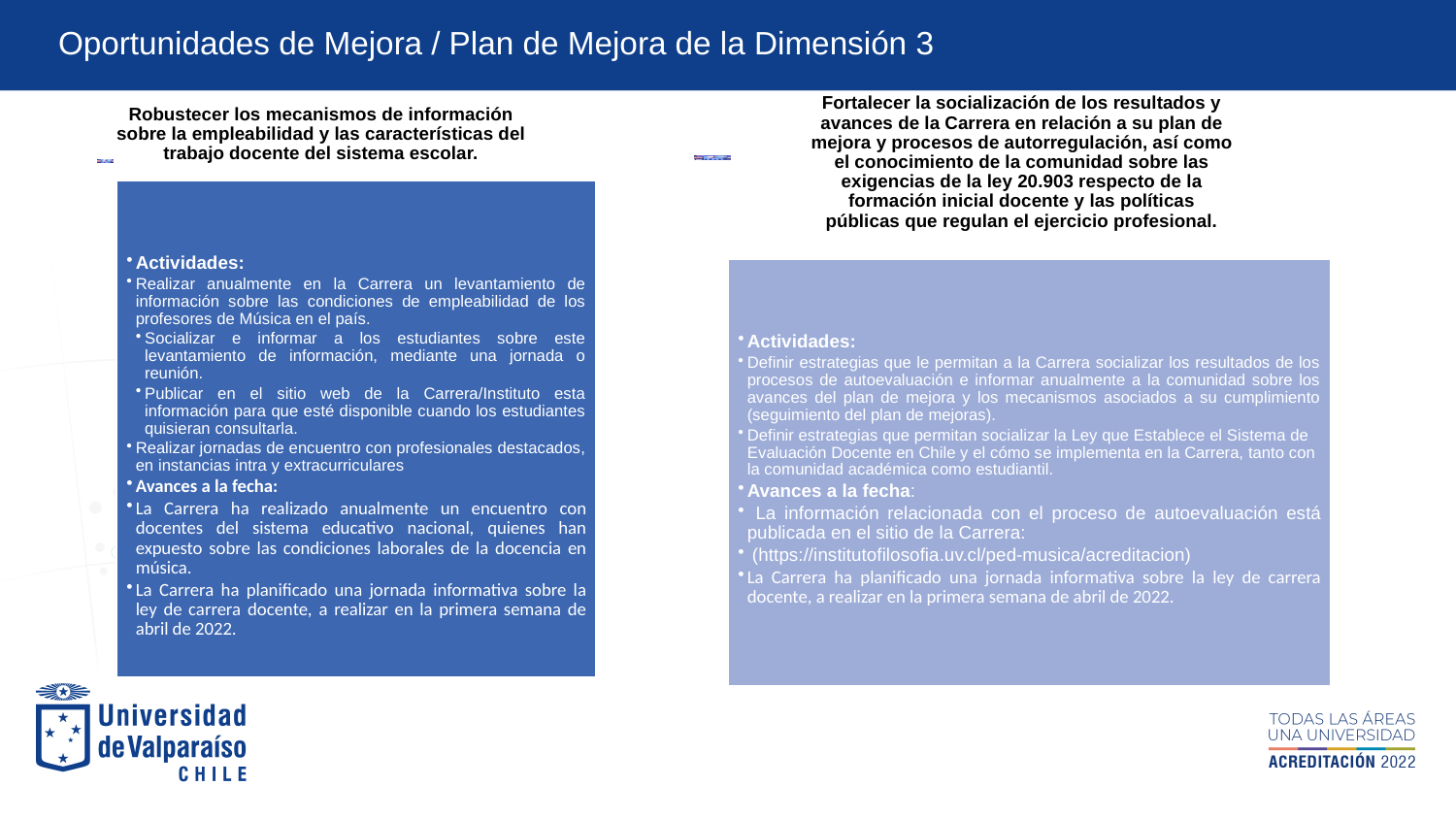

Oportunidades de Mejora / Plan de Mejora de la Dimensión 3

Robustecer los mecanismos de información sobre la empleabilidad y las características del trabajo docente del sistema escolar.
Actividades:
Realizar anualmente en la Carrera un levantamiento de información sobre las condiciones de empleabilidad de los profesores de Música en el país.
Socializar e informar a los estudiantes sobre este levantamiento de información, mediante una jornada o reunión.
Publicar en el sitio web de la Carrera/Instituto esta información para que esté disponible cuando los estudiantes quisieran consultarla.
Realizar jornadas de encuentro con profesionales destacados, en instancias intra y extracurriculares
Avances a la fecha:
La Carrera ha realizado anualmente un encuentro con docentes del sistema educativo nacional, quienes han expuesto sobre las condiciones laborales de la docencia en música.
La Carrera ha planificado una jornada informativa sobre la ley de carrera docente, a realizar en la primera semana de abril de 2022.
Fortalecer la socialización de los resultados y avances de la Carrera en relación a su plan de mejora y procesos de autorregulación, así como el conocimiento de la comunidad sobre las exigencias de la ley 20.903 respecto de la formación inicial docente y las políticas públicas que regulan el ejercicio profesional.
Actividades:
Definir estrategias que le permitan a la Carrera socializar los resultados de los procesos de autoevaluación e informar anualmente a la comunidad sobre los avances del plan de mejora y los mecanismos asociados a su cumplimiento (seguimiento del plan de mejoras).
Definir estrategias que permitan socializar la Ley que Establece el Sistema de Evaluación Docente en Chile y el cómo se implementa en la Carrera, tanto con la comunidad académica como estudiantil.
Avances a la fecha:
 La información relacionada con el proceso de autoevaluación está publicada en el sitio de la Carrera:
 (https://institutofilosofia.uv.cl/ped-musica/acreditacion)
La Carrera ha planificado una jornada informativa sobre la ley de carrera docente, a realizar en la primera semana de abril de 2022.
El actual Plan de estudios es fruto de un importante trabajo  de reflexión del claustro sobre el plan de estudios, lo cual posibilitó poder actualizar el perfil de egreso y la malla curricular